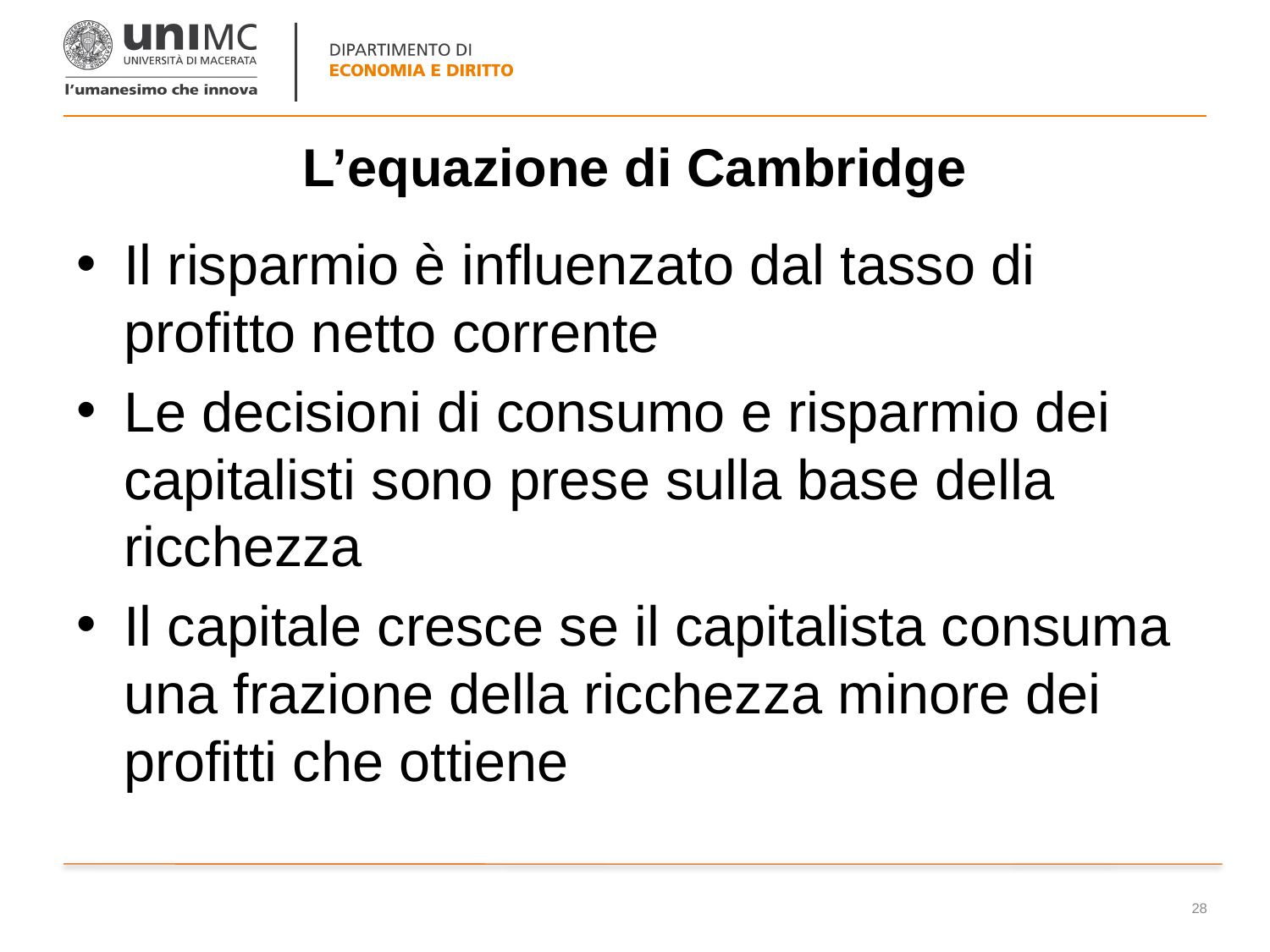

# L’equazione di Cambridge
Il risparmio è influenzato dal tasso di profitto netto corrente
Le decisioni di consumo e risparmio dei capitalisti sono prese sulla base della ricchezza
Il capitale cresce se il capitalista consuma una frazione della ricchezza minore dei profitti che ottiene

28